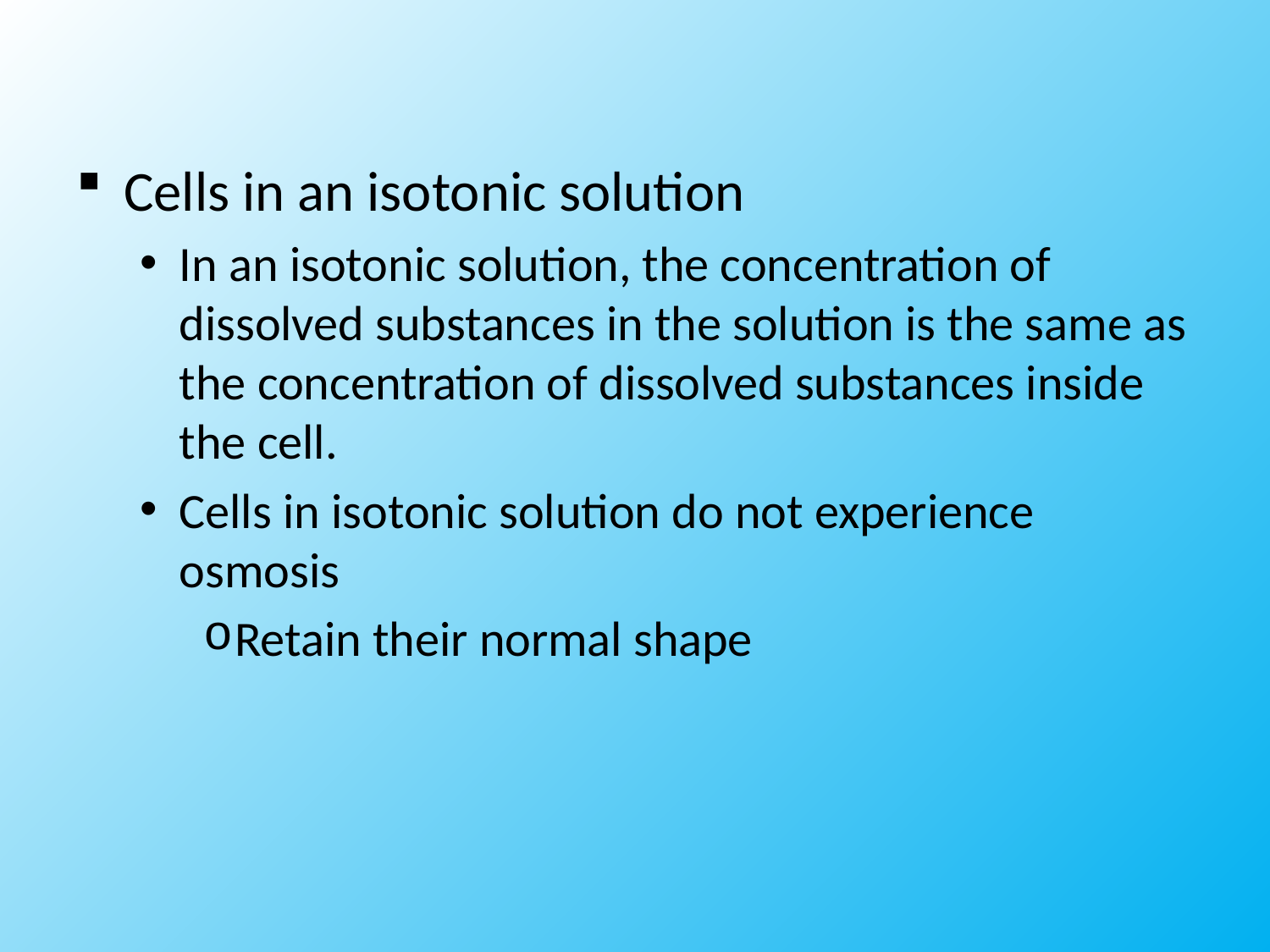

#
Cells in an isotonic solution
In an isotonic solution, the concentration of dissolved substances in the solution is the same as the concentration of dissolved substances inside the cell.
Cells in isotonic solution do not experience osmosis
Retain their normal shape